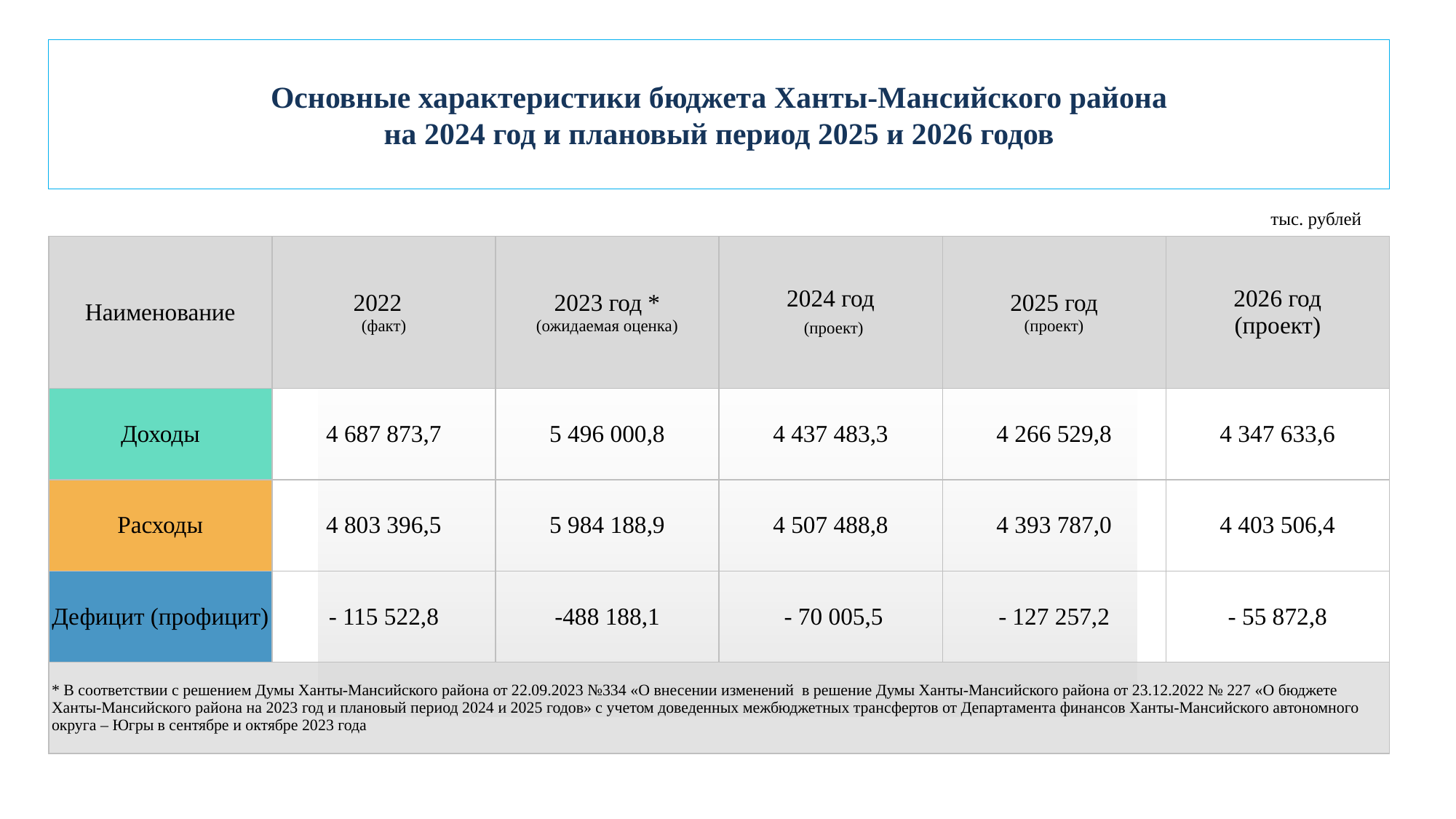

# Основные характеристики бюджета Ханты-Мансийского района на 2024 год и плановый период 2025 и 2026 годов
тыс. рублей
| Наименование | 2022 (факт) | 2023 год \* (ожидаемая оценка) | 2024 год (проект) | 2025 год (проект) | 2026 год (проект) |
| --- | --- | --- | --- | --- | --- |
| Доходы | 4 687 873,7 | 5 496 000,8 | 4 437 483,3 | 4 266 529,8 | 4 347 633,6 |
| Расходы | 4 803 396,5 | 5 984 188,9 | 4 507 488,8 | 4 393 787,0 | 4 403 506,4 |
| Дефицит (профицит) | - 115 522,8 | -488 188,1 | - 70 005,5 | - 127 257,2 | - 55 872,8 |
| \* В соответствии с решением Думы Ханты-Мансийского района от 22.09.2023 №334 «О внесении изменений в решение Думы Ханты-Мансийского района от 23.12.2022 № 227 «О бюджете Ханты-Мансийского района на 2023 год и плановый период 2024 и 2025 годов» с учетом доведенных межбюджетных трансфертов от Департамента финансов Ханты-Мансийского автономного округа – Югры в сентябре и октябре 2023 года |  |  |  |  |  |